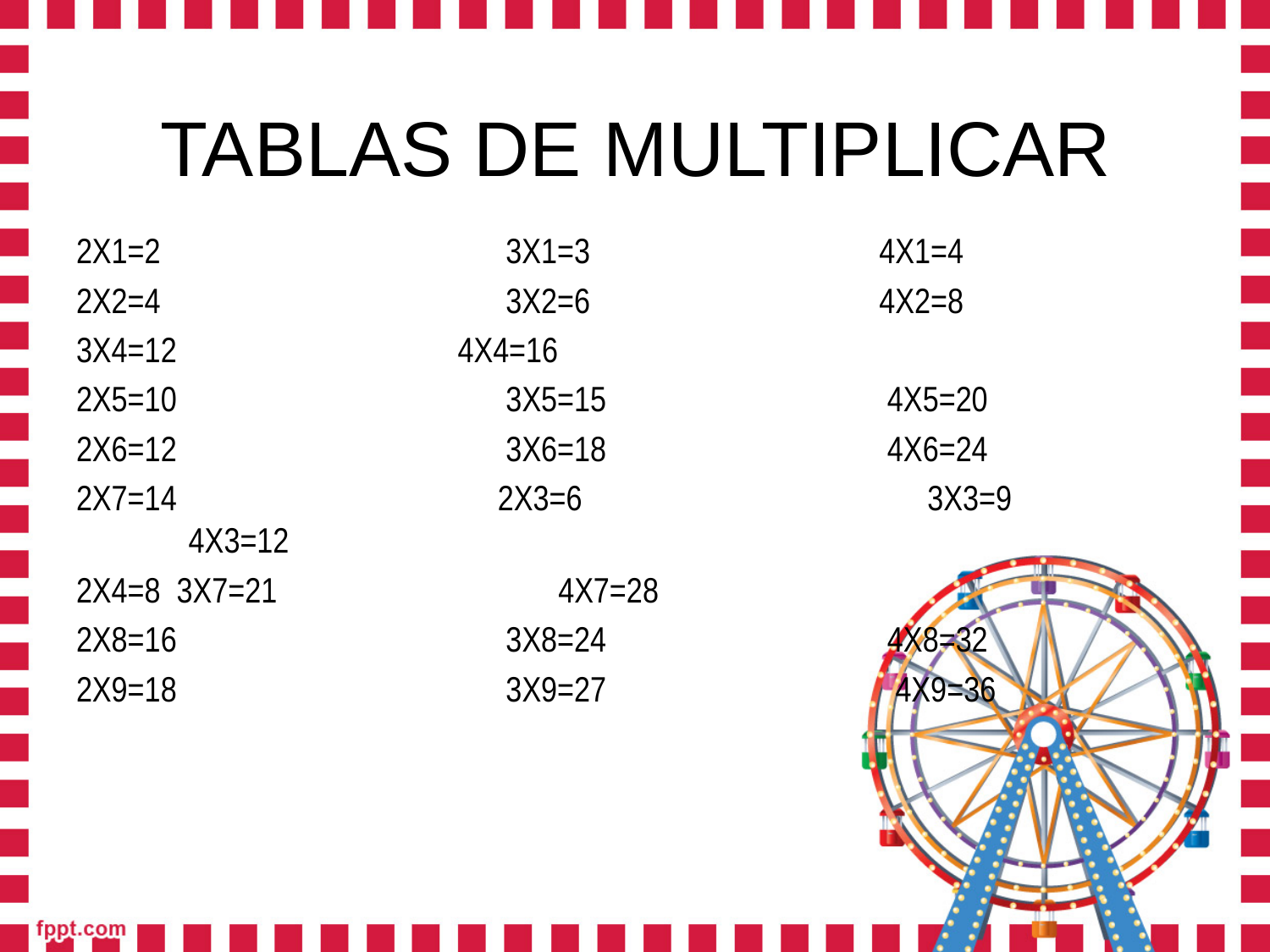

# TABLAS DE MULTIPLICAR
2X1=2                                           3X1=3                                    4X1=4
2X2=4                                           3X2=6                                    4X2=8
3X4=12                                   4X4=16
2X5=10                                         3X5=15                                   4X5=20
2X6=12                                         3X6=18                                   4X6=24
2X7=14                                        2X3=6                                           3X3=9                                     4X3=12
2X4=8  3X7=21                                   4X7=28
2X8=16                                         3X8=24                                   4X8=32
2X9=18                                         3X9=27                                    4X9=36